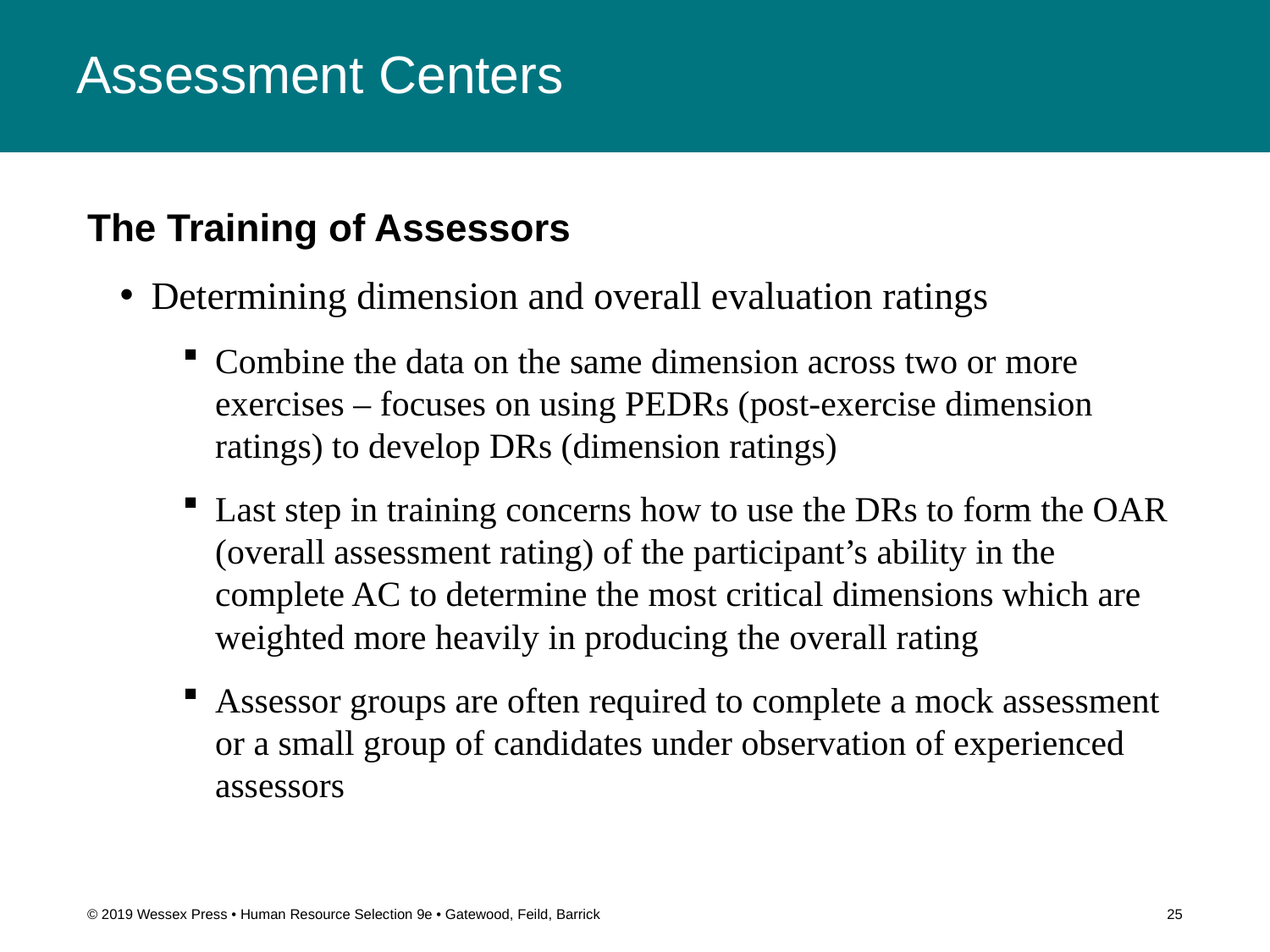

# Assessment Centers
The Training of Assessors
Determining dimension and overall evaluation ratings
Combine the data on the same dimension across two or more exercises – focuses on using PEDRs (post-exercise dimension ratings) to develop DRs (dimension ratings)
Last step in training concerns how to use the DRs to form the OAR (overall assessment rating) of the participant’s ability in the complete AC to determine the most critical dimensions which are weighted more heavily in producing the overall rating
Assessor groups are often required to complete a mock assessment or a small group of candidates under observation of experienced assessors
© 2019 Wessex Press • Human Resource Selection 9e • Gatewood, Feild, Barrick
25